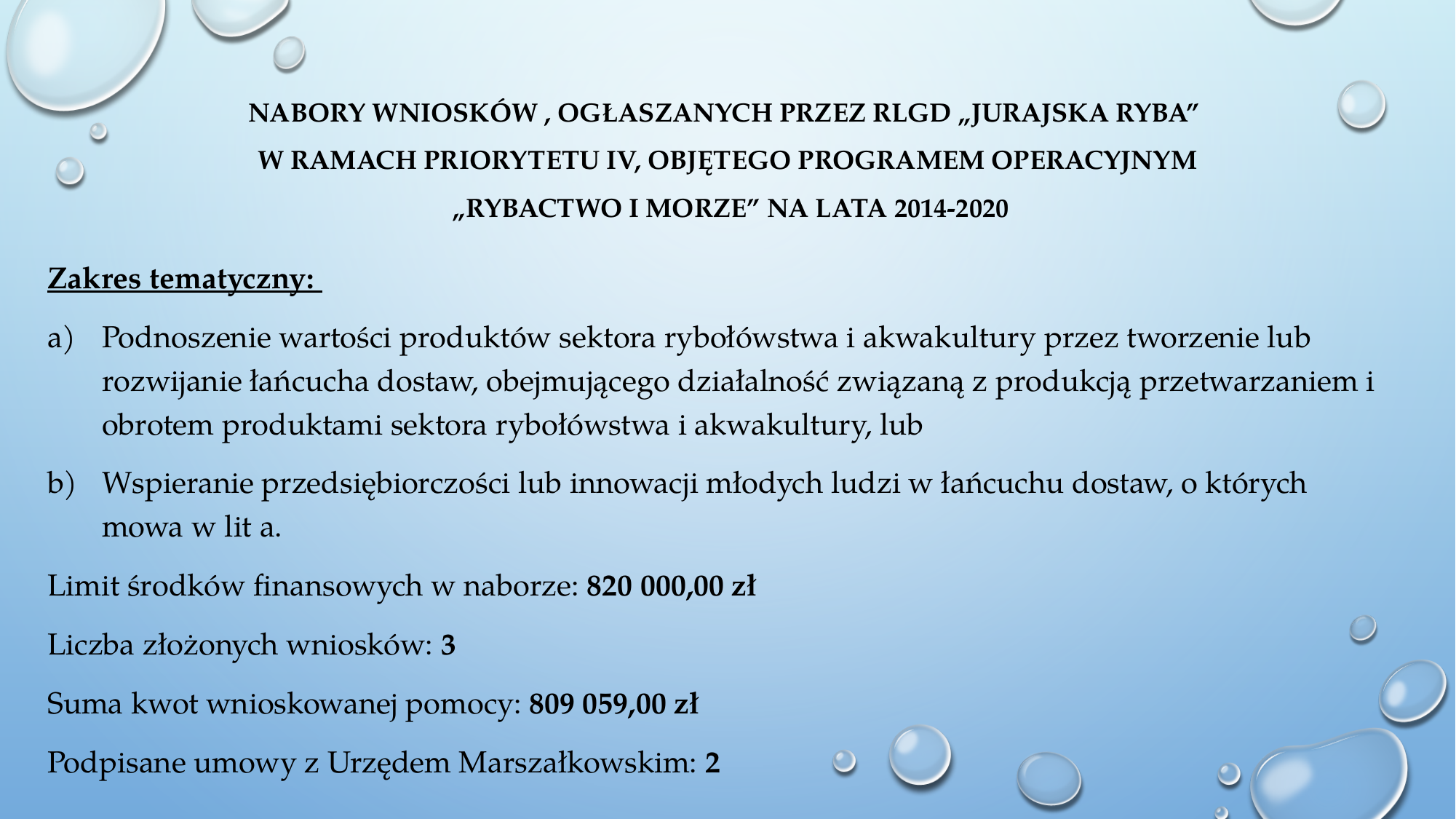

# Nabory wniosków , ogłaszanych przez RLGD „Jurajska Ryba” w ramach priorytetu iv, objętego programem operacyjnym „rybactwo i morze” na lata 2014-2020
Zakres tematyczny:
Podnoszenie wartości produktów sektora rybołówstwa i akwakultury przez tworzenie lub rozwijanie łańcucha dostaw, obejmującego działalność związaną z produkcją przetwarzaniem i obrotem produktami sektora rybołówstwa i akwakultury, lub
Wspieranie przedsiębiorczości lub innowacji młodych ludzi w łańcuchu dostaw, o których mowa w lit a.
Limit środków finansowych w naborze: 820 000,00 zł
Liczba złożonych wniosków: 3
Suma kwot wnioskowanej pomocy: 809 059,00 zł
Podpisane umowy z Urzędem Marszałkowskim: 2